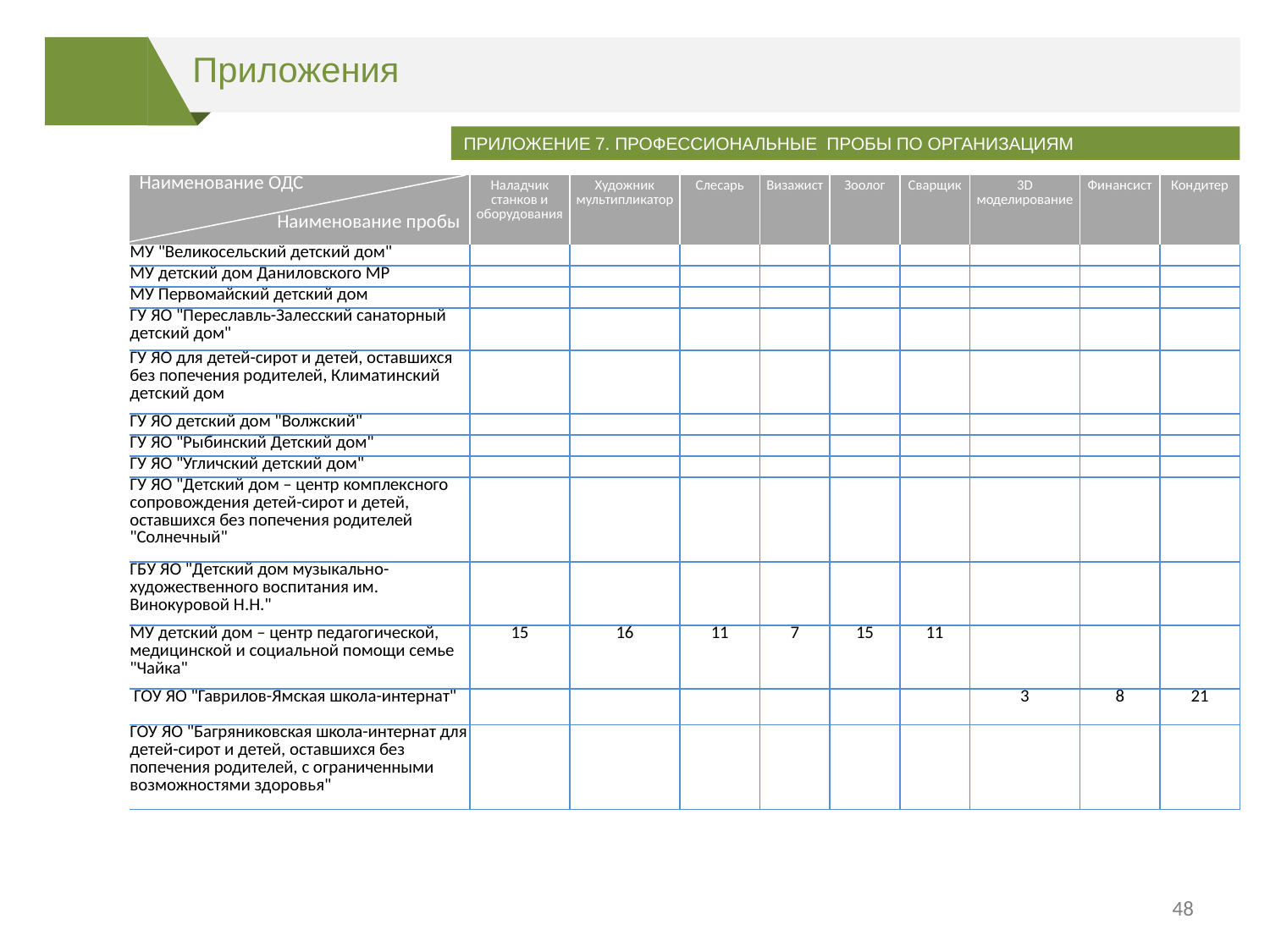

Приложения

ПРИЛОЖЕНИЕ 7. ПРОФЕССИОНАЛЬНЫЕ  ПРОБЫ ПО ОРГАНИЗАЦИЯМ
| Наименование ОДС Наименование пробы | Наладчик станков и оборудования | Художник мультипликатор | Слесарь | Визажист | Зоолог | Сварщик | 3D моделирование | Финансист | Кондитер |
| --- | --- | --- | --- | --- | --- | --- | --- | --- | --- |
| МУ "Великосельский детский дом" |  |  |  |  |  |  |  |  |  |
| МУ детский дом Даниловского МР |  |  |  |  |  |  |  |  |  |
| МУ Первомайский детский дом |  |  |  |  |  |  |  |  |  |
| ГУ ЯО "Переславль-Залесский санаторный детский дом" |  |  |  |  |  |  |  |  |  |
| ГУ ЯО для детей-сирот и детей, оставшихся без попечения родителей, Климатинский детский дом |  |  |  |  |  |  |  |  |  |
| ГУ ЯО детский дом "Волжский" |  |  |  |  |  |  |  |  |  |
| ГУ ЯО "Рыбинский Детский дом" |  |  |  |  |  |  |  |  |  |
| ГУ ЯО "Угличский детский дом" |  |  |  |  |  |  |  |  |  |
| ГУ ЯО "Детский дом – центр комплексного сопровождения детей-сирот и детей, оставшихся без попечения родителей "Солнечный" |  |  |  |  |  |  |  |  |  |
| ГБУ ЯО "Детский дом музыкально-художественного воспитания им. Винокуровой Н.Н." |  |  |  |  |  |  |  |  |  |
| МУ детский дом – центр педагогической, медицинской и социальной помощи семье "Чайка" | 15 | 16 | 11 | 7 | 15 | 11 |  |  |  |
| ГОУ ЯО "Гаврилов-Ямская школа-интернат" |  |  |  |  |  |  | 3 | 8 | 21 |
| ГОУ ЯО "Багряниковская школа-интернат для детей-сирот и детей, оставшихся без попечения родителей, с ограниченными возможностями здоровья" |  |  |  |  |  |  |  |  |  |
УРОВЕНЬ ОБРАЗОВАНИЯ
48